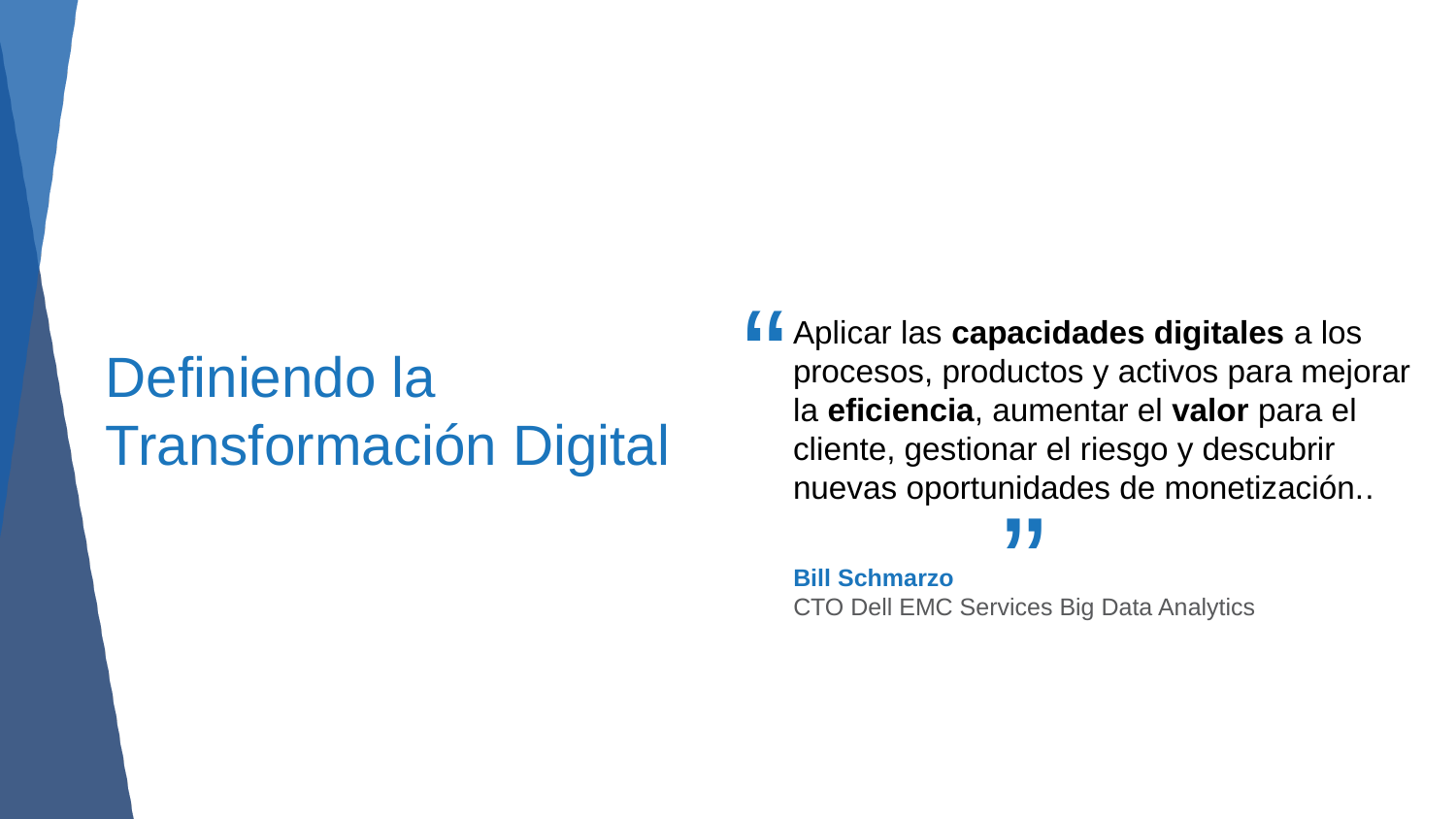

“
Aplicar las capacidades digitales a los procesos, productos y activos para mejorar la eficiencia, aumentar el valor para el cliente, gestionar el riesgo y descubrir nuevas oportunidades de monetización..
Definiendo la
Transformación Digital
”
Bill Schmarzo
CTO Dell EMC Services Big Data Analytics